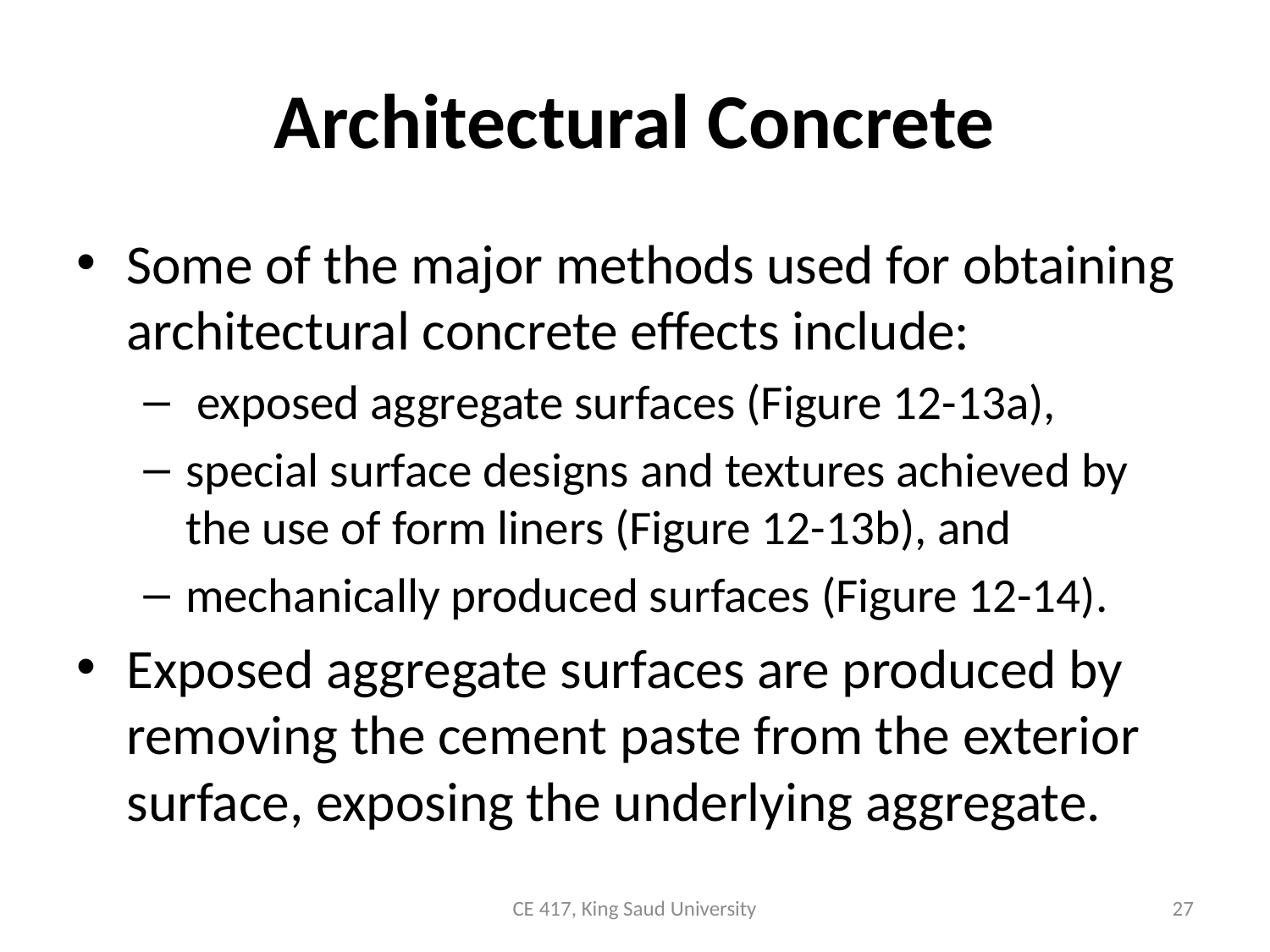

# Architectural Concrete
Some of the major methods used for obtaining architectural concrete effects include:
 exposed aggregate surfaces (Figure 12-13a),
special surface designs and textures achieved by the use of form liners (Figure 12-13b), and
mechanically produced surfaces (Figure 12-14).
Exposed aggregate surfaces are produced by removing the cement paste from the exterior surface, exposing the underlying aggregate.
CE 417, King Saud University
27